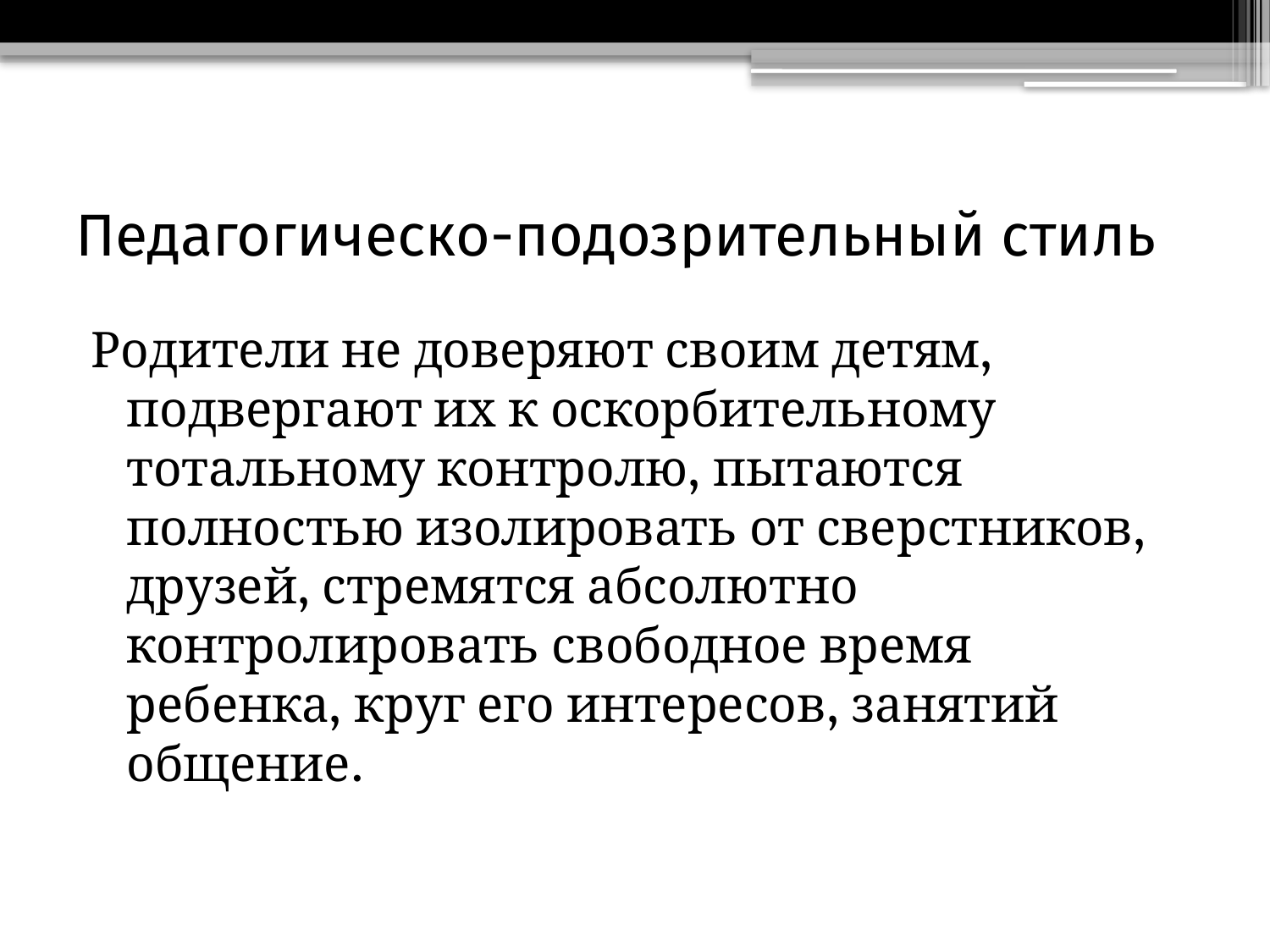

# Педагогическо-подозрительный стиль
Родители не доверяют своим детям, подвергают их к оскорбительному тотальному контролю, пытаются полностью изолировать от сверстников, друзей, стремятся абсолютно контролировать свободное время ребенка, круг его интересов, занятий общение.